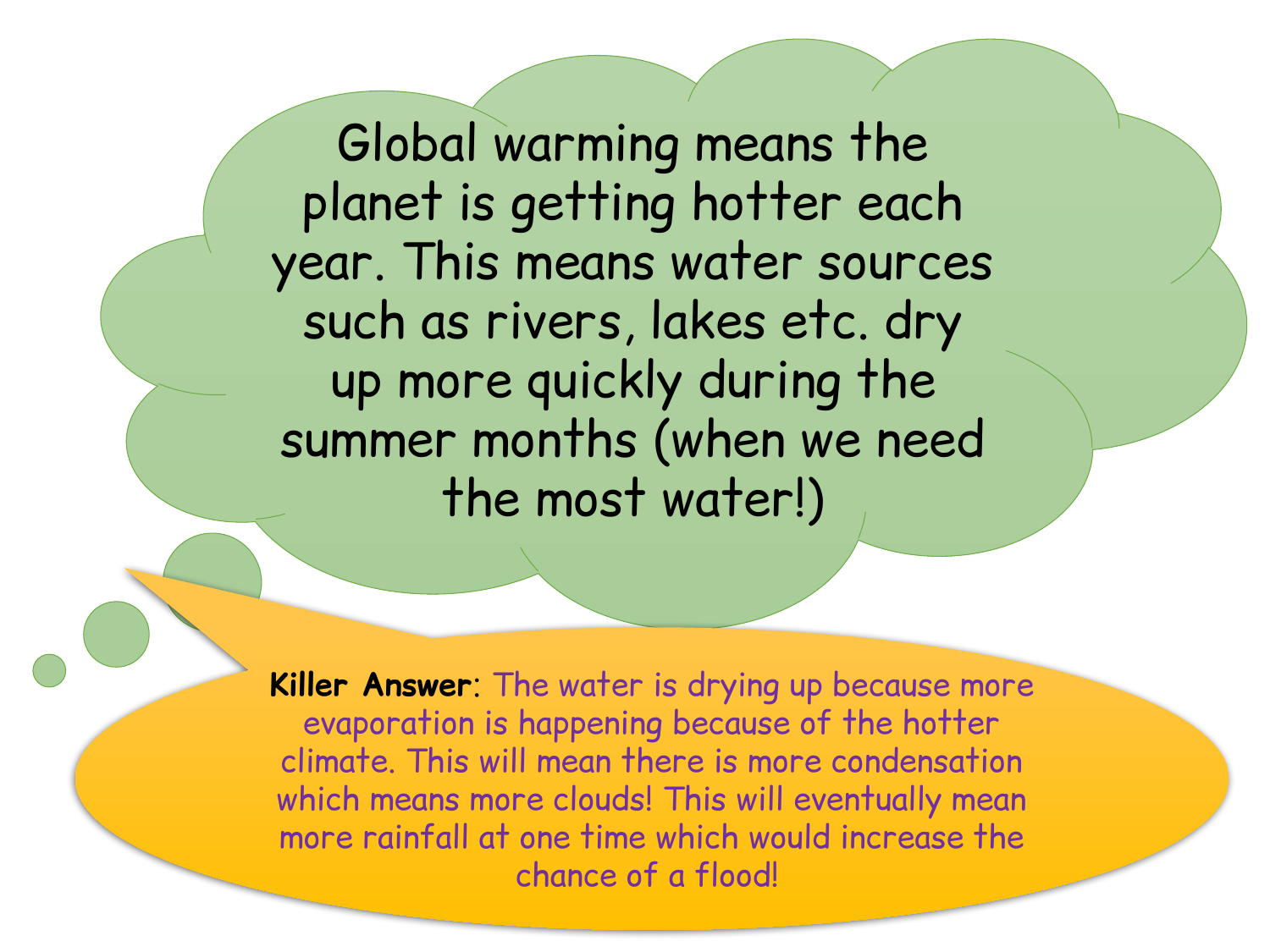

Global warming means the planet is getting hotter each year. This means water sources such as rivers, lakes etc. dry up more quickly during the summer months (when we need the most water!)
Killer Answer: The water is drying up because more evaporation is happening because of the hotter climate. This will mean there is more condensation which means more clouds! This will eventually mean more rainfall at one time which would increase the chance of a flood!